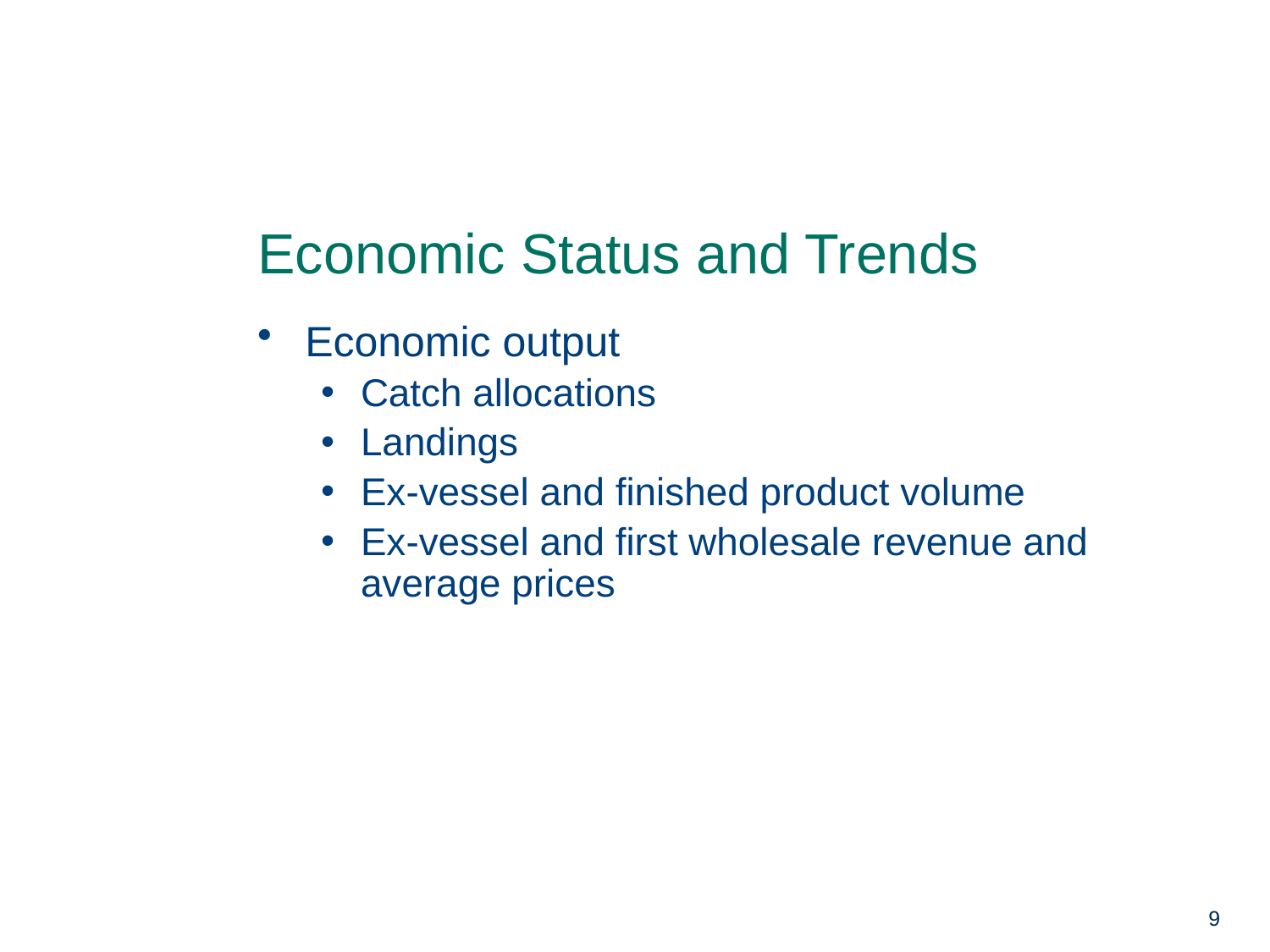

# Economic Status and Trends
Economic output
Catch allocations
Landings
Ex-vessel and finished product volume
Ex-vessel and first wholesale revenue and average prices